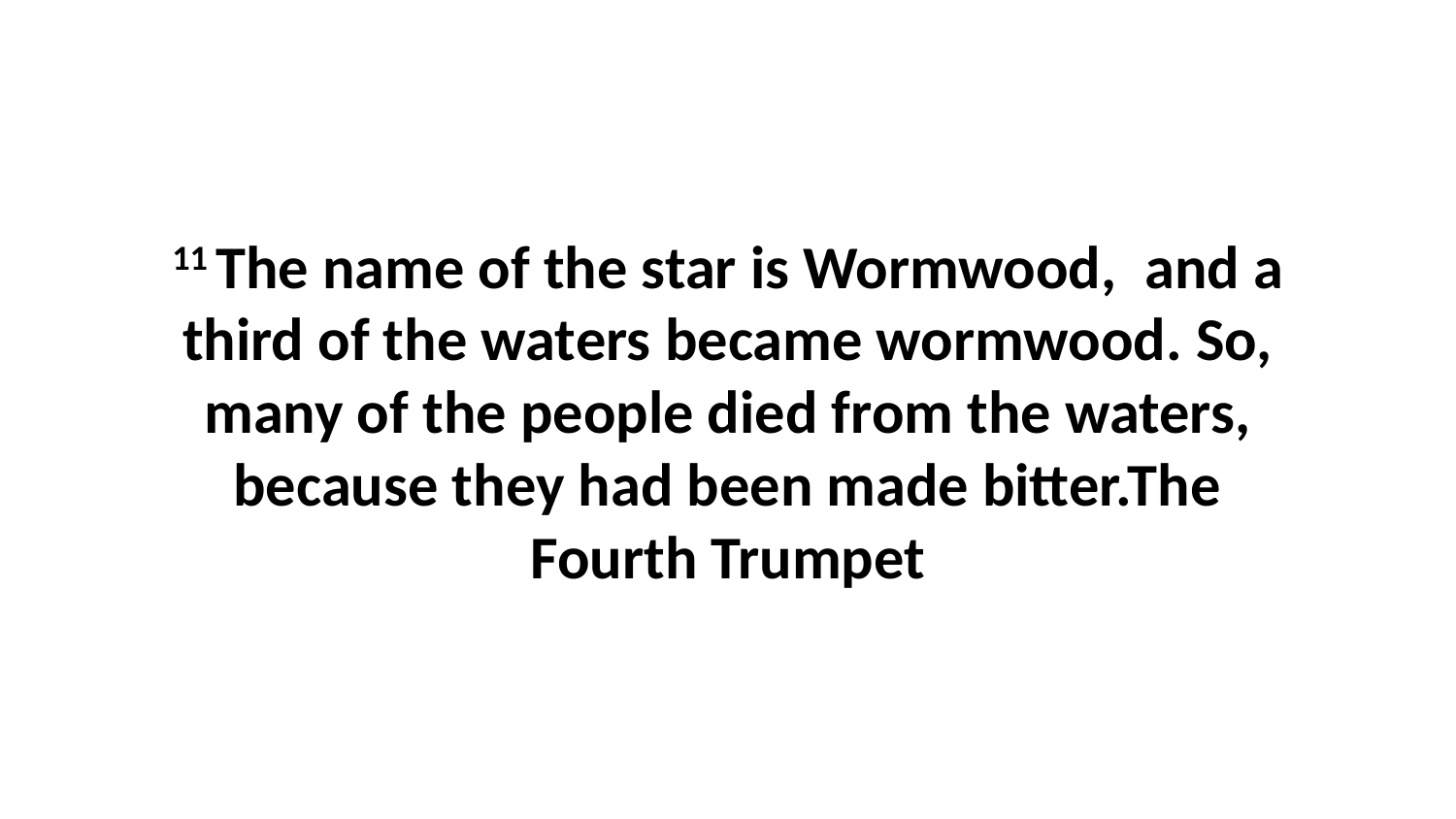

11 The name of the star is Wormwood,  and a third of the waters became wormwood. So, many of the people died from the waters, because they had been made bitter.The Fourth Trumpet